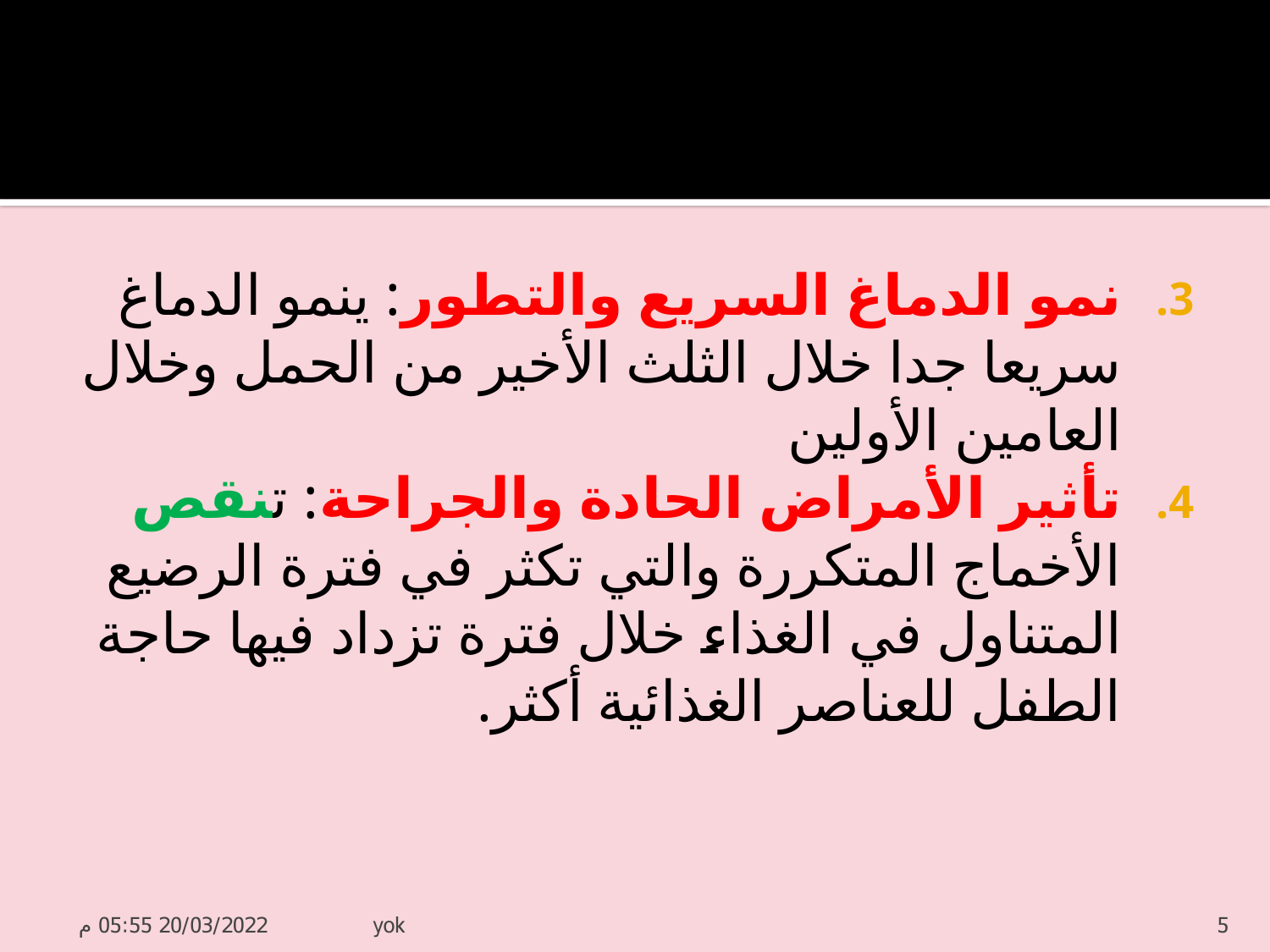

#
نمو الدماغ السريع والتطور: ينمو الدماغ سريعا جدا خلال الثلث الأخير من الحمل وخلال العامين الأولين
تأثير الأمراض الحادة والجراحة: تنقص الأخماج المتكررة والتي تكثر في فترة الرضيع المتناول في الغذاء خلال فترة تزداد فيها حاجة الطفل للعناصر الغذائية أكثر.
20/03/2022 05:55 م
yok
5